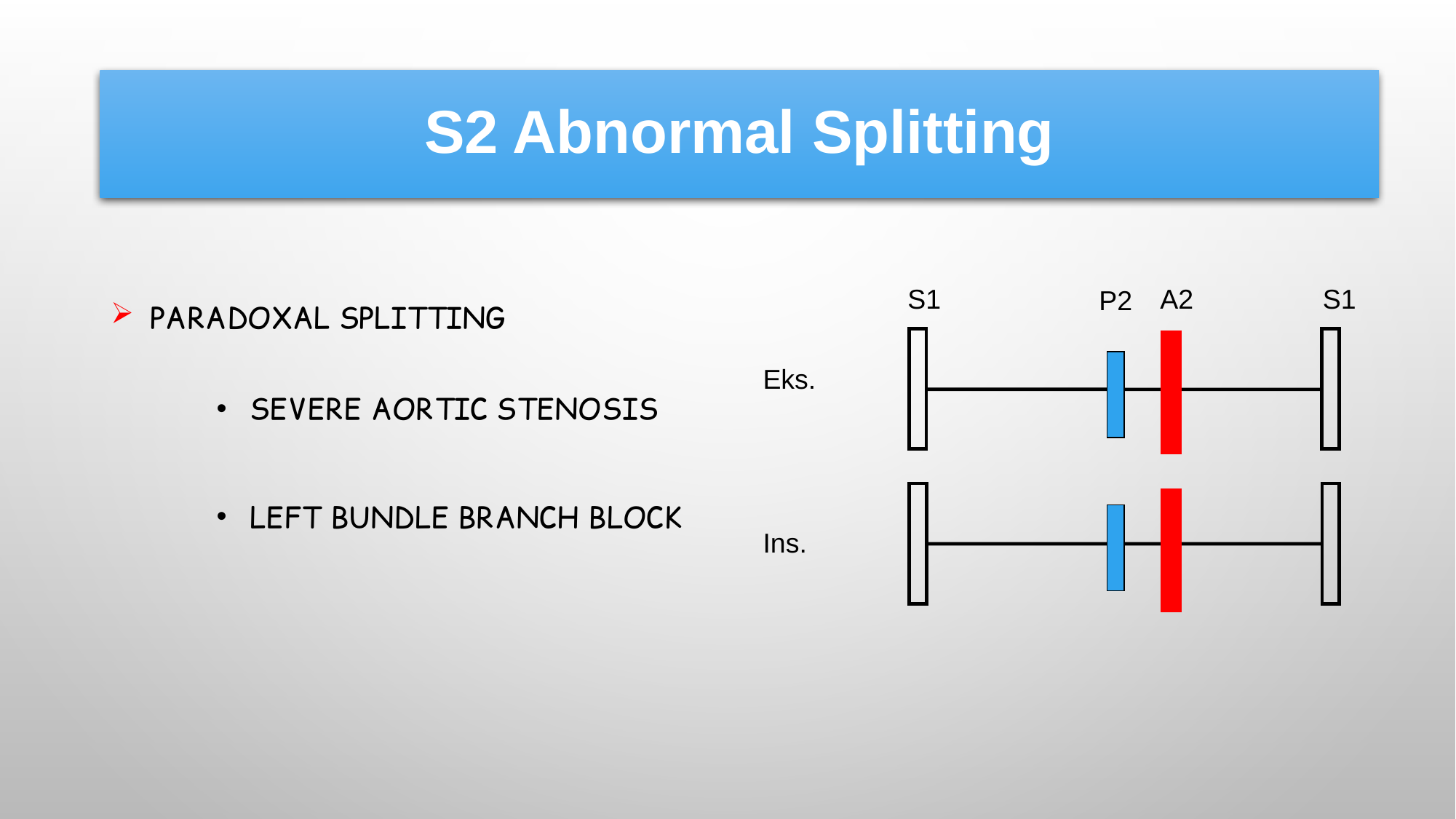

S2 Abnormal Splitting

Paradoxal splıttıng

Severe aortıc stenosıs

Left bundle branch block

S1                             A2                 S1
P2

Eks.

Ins.